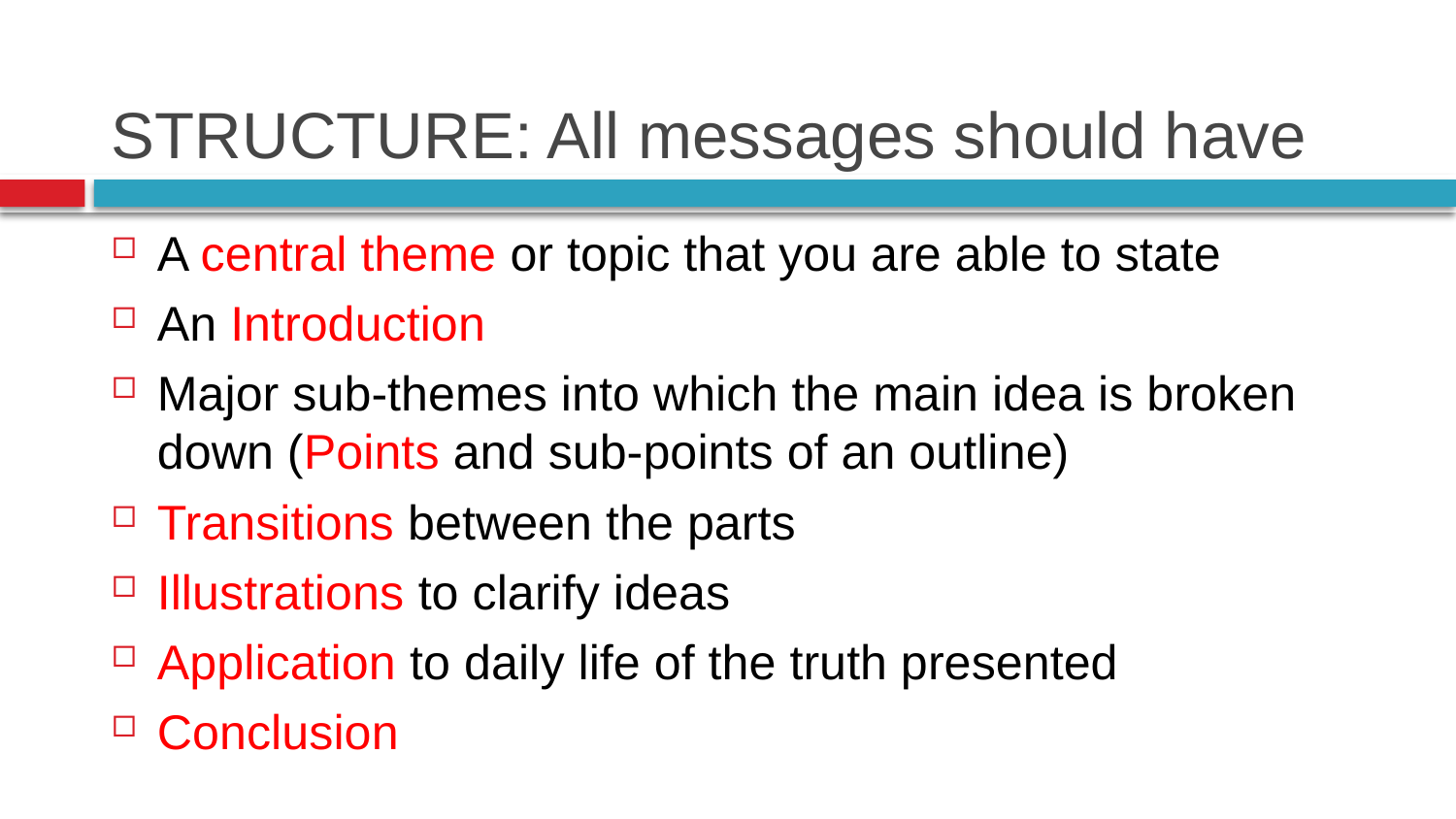

# STRUCTURE: All messages should have
A central theme or topic that you are able to state
An Introduction
Major sub-themes into which the main idea is broken down (Points and sub-points of an outline)
Transitions between the parts
Illustrations to clarify ideas
Application to daily life of the truth presented
Conclusion